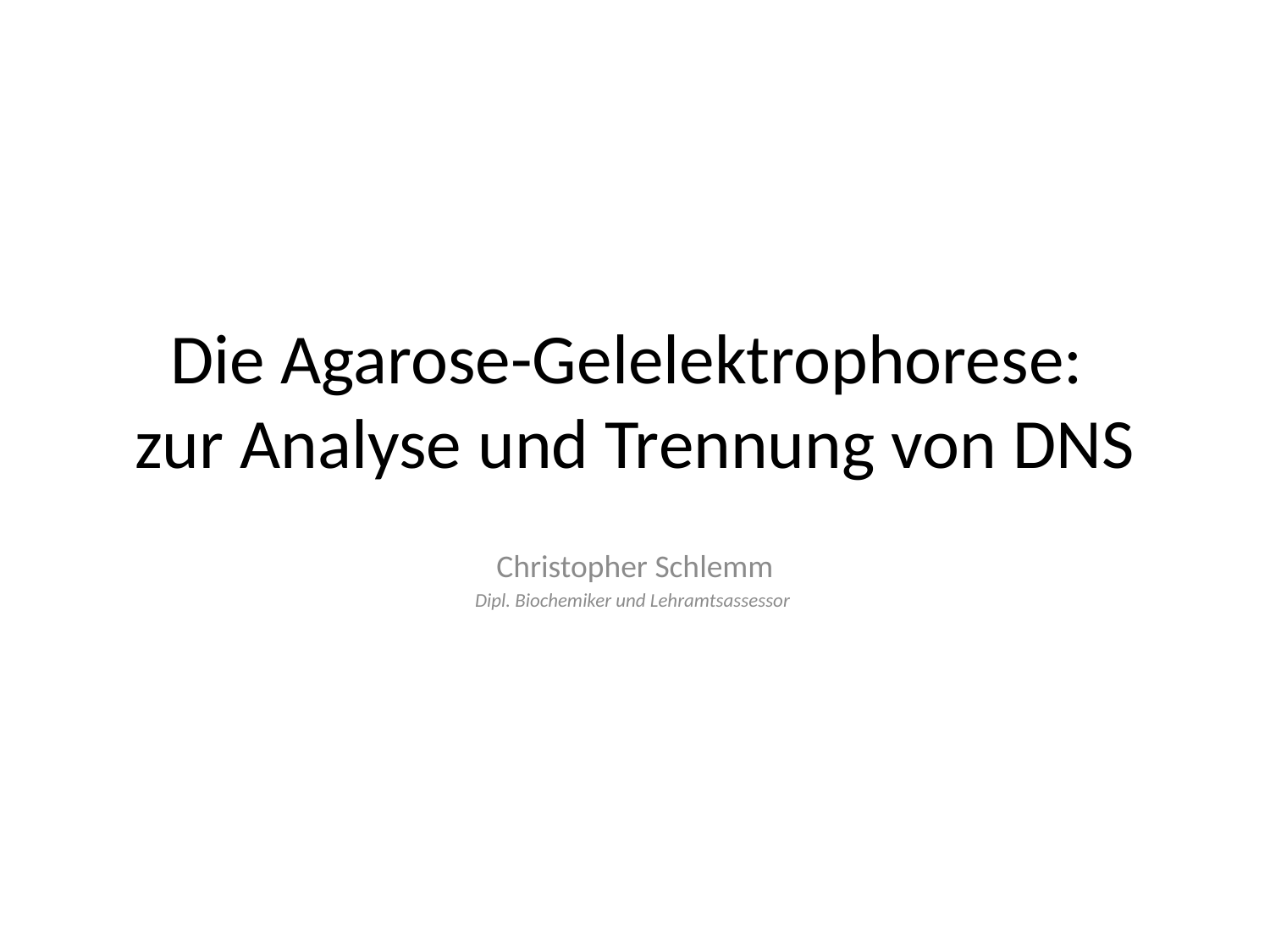

# Die Agarose-Gelelektrophorese: zur Analyse und Trennung von DNS
Christopher Schlemm
Dipl. Biochemiker und Lehramtsassessor